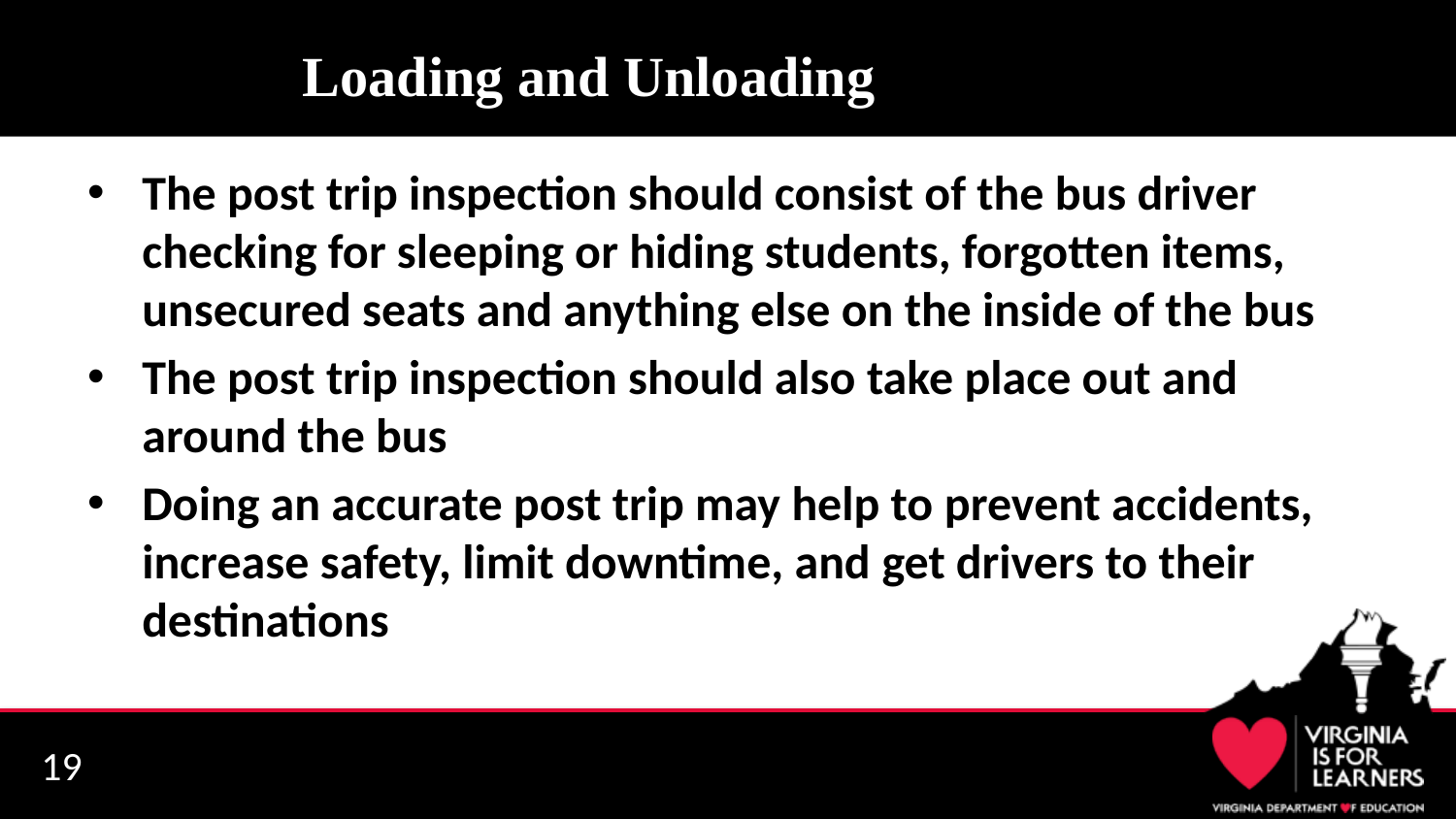

# Loading and Unloading
The post trip inspection should consist of the bus driver checking for sleeping or hiding students, forgotten items, unsecured seats and anything else on the inside of the bus
The post trip inspection should also take place out and around the bus
Doing an accurate post trip may help to prevent accidents, increase safety, limit downtime, and get drivers to their destinations